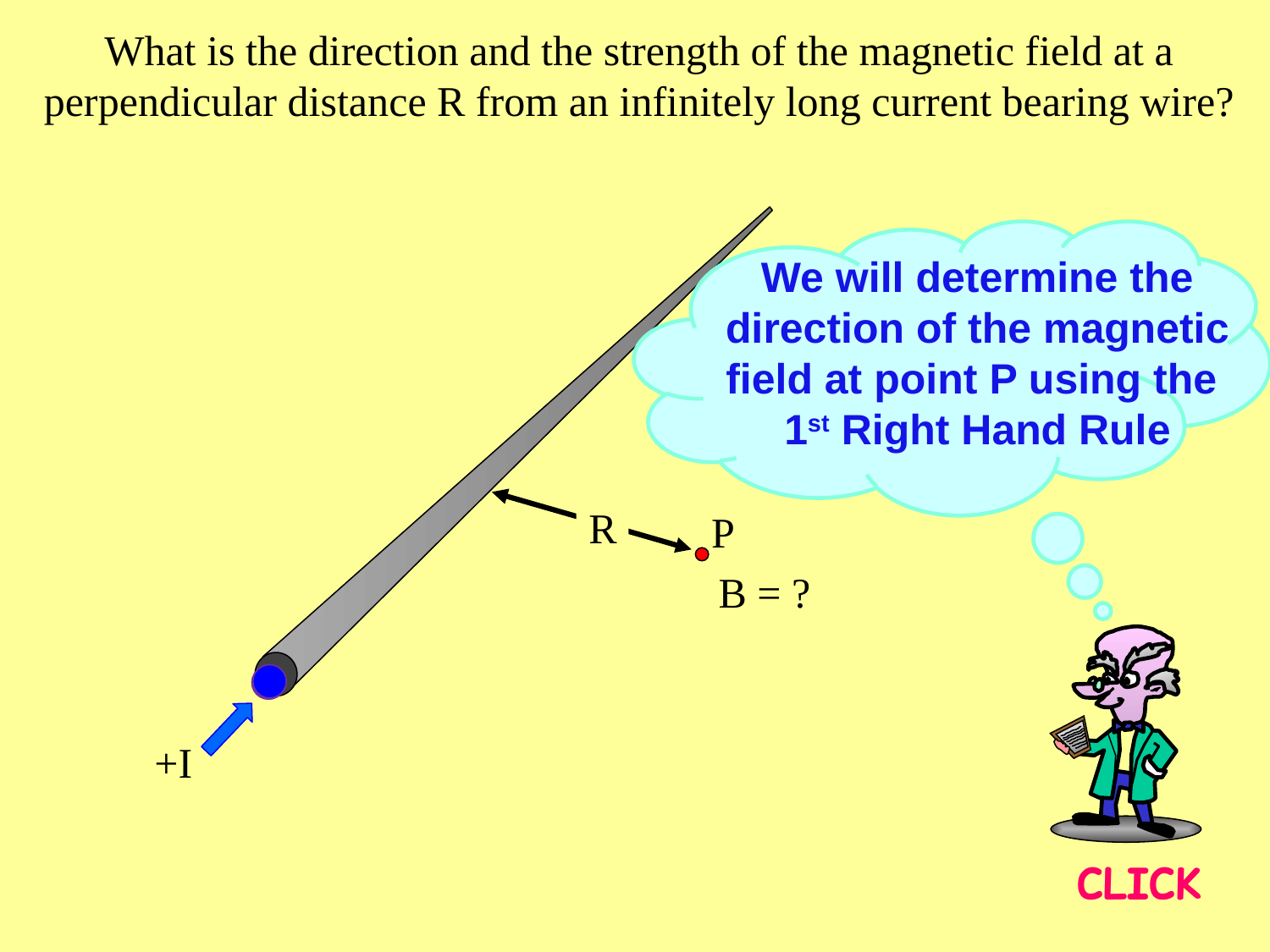

What is the direction and the strength of the magnetic field at a perpendicular distance R from an infinitely long current bearing wire?

We will determine the direction of the magnetic field at point P using the
1st Right Hand Rule
R
P

B = ?

+I
CLICK